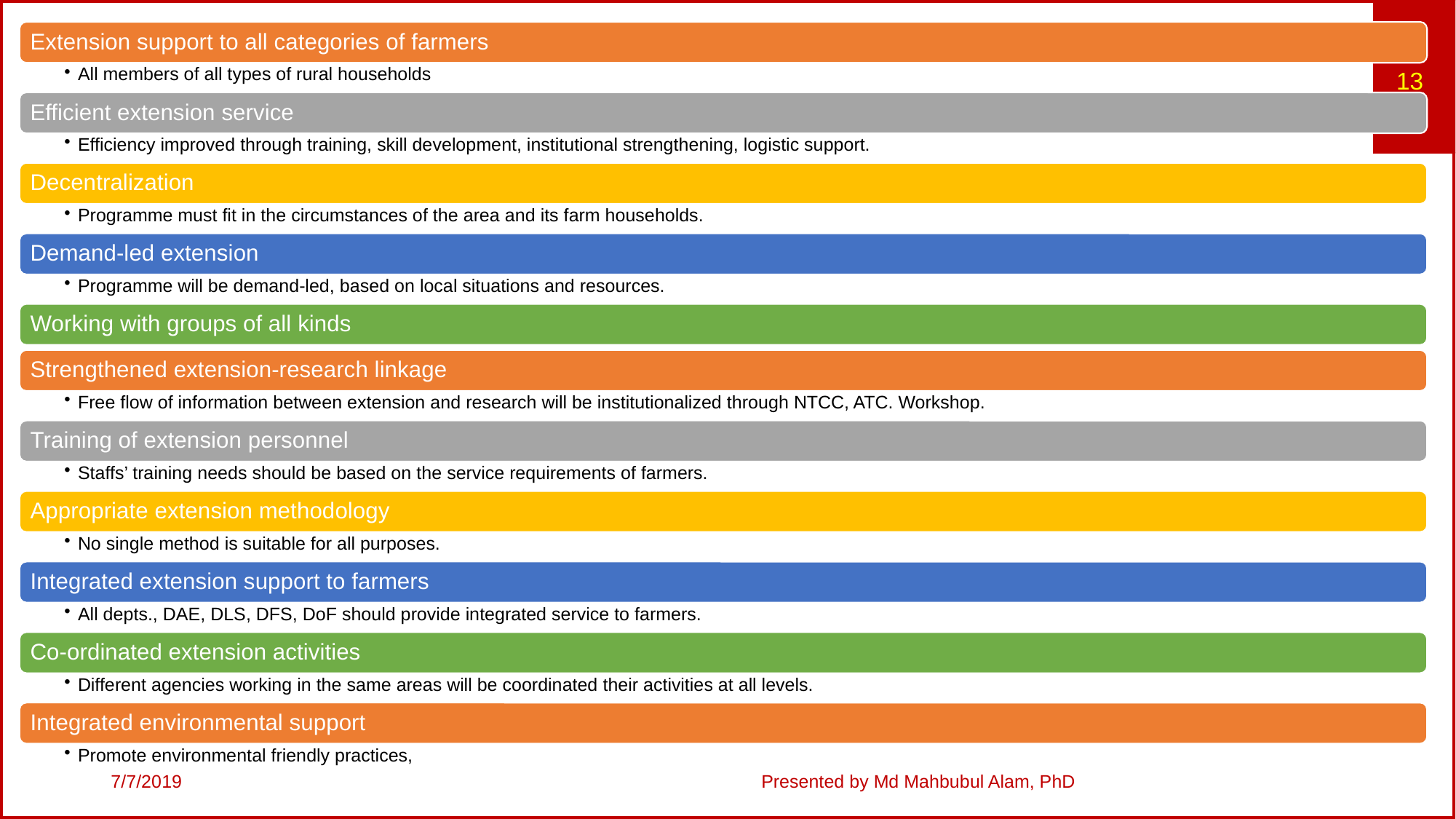

Extension support to all categories of farmers
All members of all types of rural households
Efficient extension service
Efficiency improved through training, skill development, institutional strengthening, logistic support.
Decentralization
Programme must fit in the circumstances of the area and its farm households.
Demand-led extension
Programme will be demand-led, based on local situations and resources.
Working with groups of all kinds
Strengthened extension-research linkage
Free flow of information between extension and research will be institutionalized through NTCC, ATC. Workshop.
Training of extension personnel
Staffs’ training needs should be based on the service requirements of farmers.
Appropriate extension methodology
No single method is suitable for all purposes.
Integrated extension support to farmers
All depts., DAE, DLS, DFS, DoF should provide integrated service to farmers.
Co-ordinated extension activities
Different agencies working in the same areas will be coordinated their activities at all levels.
Integrated environmental support
Promote environmental friendly practices,
13
7/7/2019
Presented by Md Mahbubul Alam, PhD